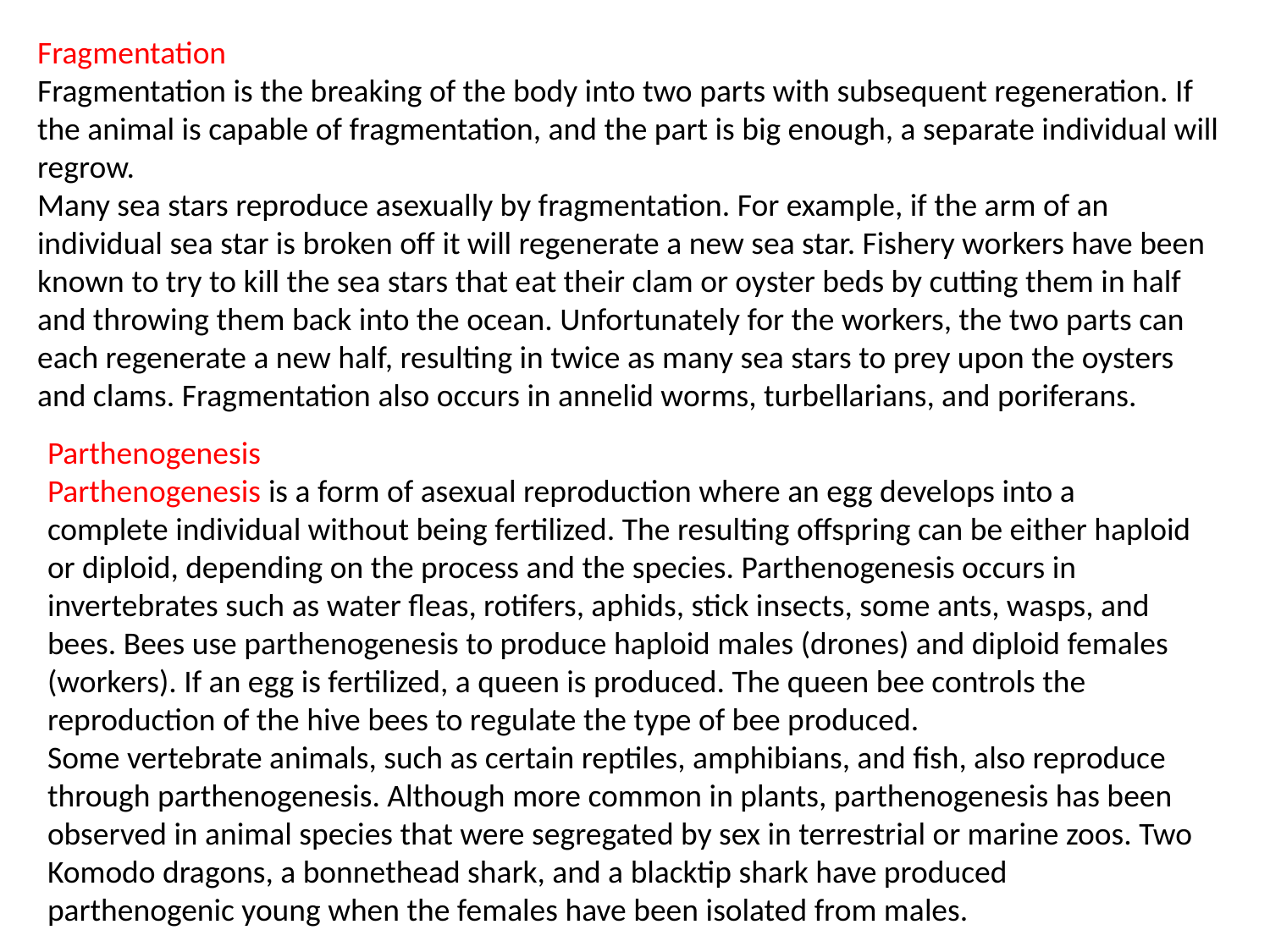

Fragmentation
Fragmentation is the breaking of the body into two parts with subsequent regeneration. If the animal is capable of fragmentation, and the part is big enough, a separate individual will regrow.
Many sea stars reproduce asexually by fragmentation. For example, if the arm of an individual sea star is broken off it will regenerate a new sea star. Fishery workers have been known to try to kill the sea stars that eat their clam or oyster beds by cutting them in half and throwing them back into the ocean. Unfortunately for the workers, the two parts can each regenerate a new half, resulting in twice as many sea stars to prey upon the oysters and clams. Fragmentation also occurs in annelid worms, turbellarians, and poriferans.

Parthenogenesis
Parthenogenesis is a form of asexual reproduction where an egg develops into a complete individual without being fertilized. The resulting offspring can be either haploid or diploid, depending on the process and the species. Parthenogenesis occurs in invertebrates such as water fleas, rotifers, aphids, stick insects, some ants, wasps, and bees. Bees use parthenogenesis to produce haploid males (drones) and diploid females (workers). If an egg is fertilized, a queen is produced. The queen bee controls the reproduction of the hive bees to regulate the type of bee produced.
Some vertebrate animals, such as certain reptiles, amphibians, and fish, also reproduce through parthenogenesis. Although more common in plants, parthenogenesis has been observed in animal species that were segregated by sex in terrestrial or marine zoos. Two Komodo dragons, a bonnethead shark, and a blacktip shark have produced parthenogenic young when the females have been isolated from males.